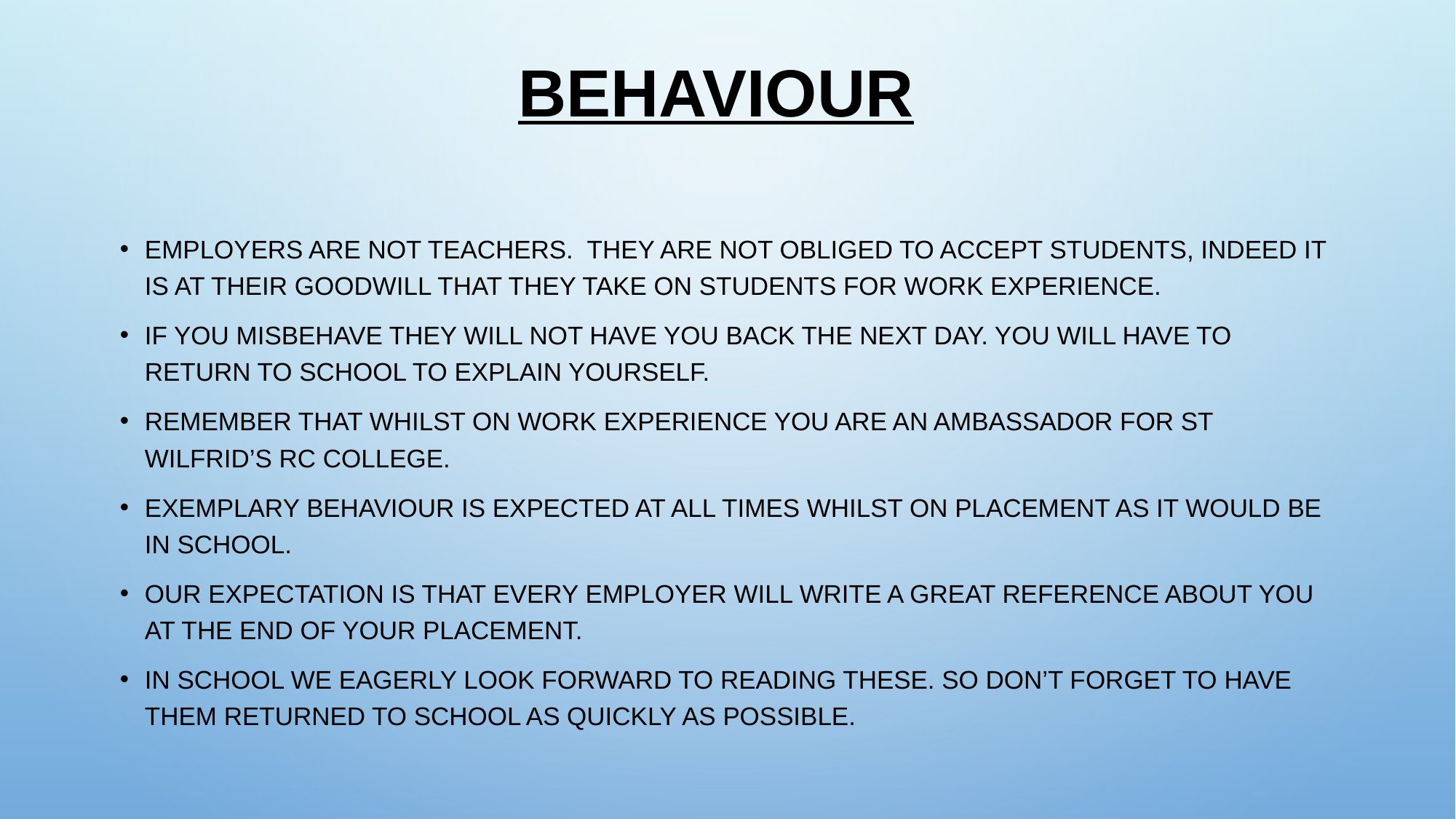

# behaviour
Employers are not teachers.  They are not obliged to accept students, indeed it is at their goodwill that they take on students for work experience.
If you misbehave they will not have you back the next day. You will have to return to school to explain yourself.
Remember that whilst on work experience you are an ambassador for St Wilfrid’s RC college.
Exemplary behaviour is expected at all times whilst on placement as it would be in school.
Our expectation is that every employer will write a great reference about you at the end of your placement.
In school we eagerly look forward to reading these. So don’t forget to have them returned to school as quickly as possible.